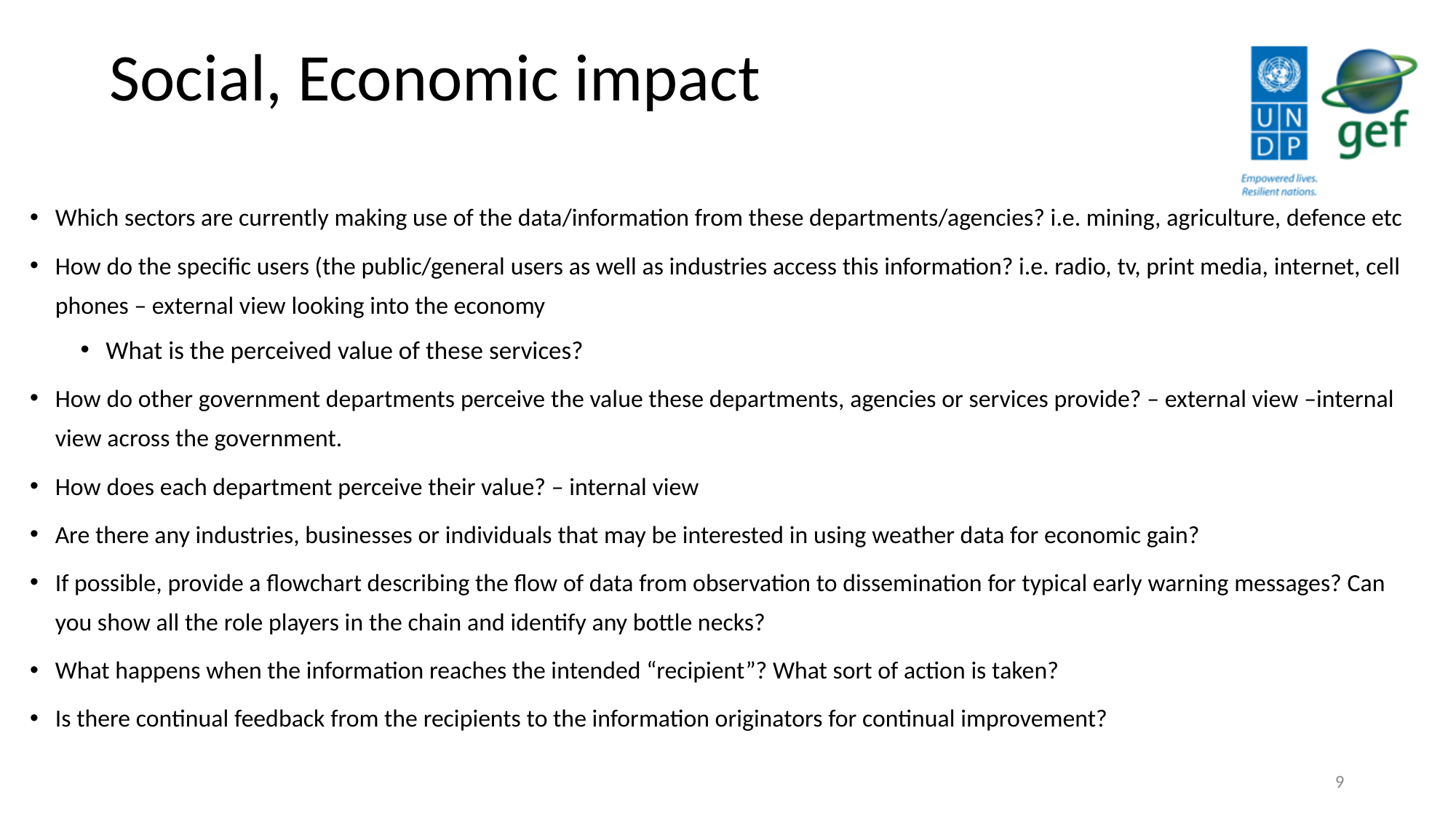

# Social, Economic impact
Which sectors are currently making use of the data/information from these departments/agencies? i.e. mining, agriculture, defence etc
How do the specific users (the public/general users as well as industries access this information? i.e. radio, tv, print media, internet, cell phones – external view looking into the economy
What is the perceived value of these services?
How do other government departments perceive the value these departments, agencies or services provide? – external view –internal view across the government.
How does each department perceive their value? – internal view
Are there any industries, businesses or individuals that may be interested in using weather data for economic gain?
If possible, provide a flowchart describing the flow of data from observation to dissemination for typical early warning messages? Can you show all the role players in the chain and identify any bottle necks?
What happens when the information reaches the intended “recipient”? What sort of action is taken?
Is there continual feedback from the recipients to the information originators for continual improvement?
9